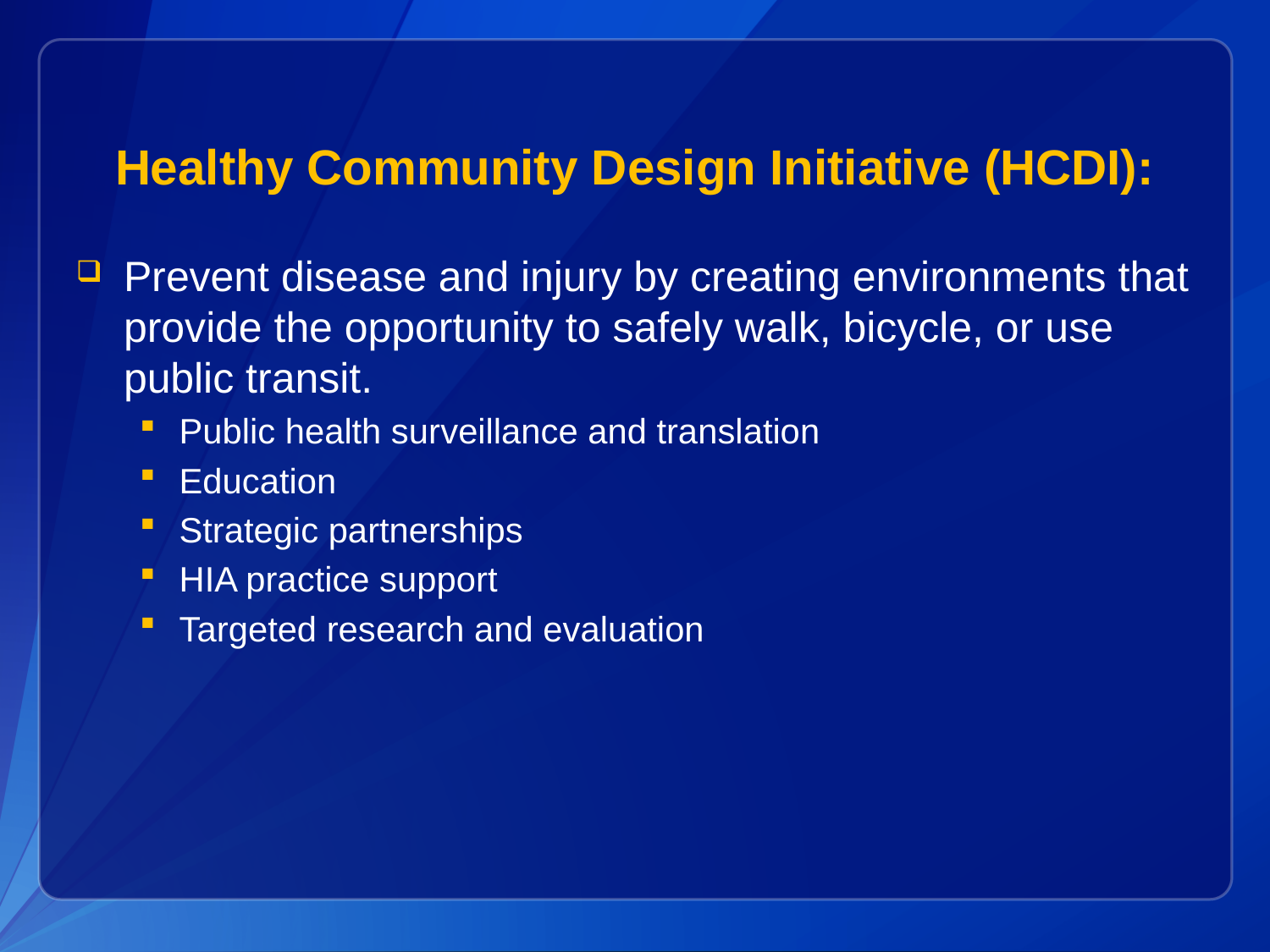

# Healthy Community Design Initiative (HCDI):
Prevent disease and injury by creating environments that provide the opportunity to safely walk, bicycle, or use public transit.
Public health surveillance and translation
Education
Strategic partnerships
HIA practice support
Targeted research and evaluation